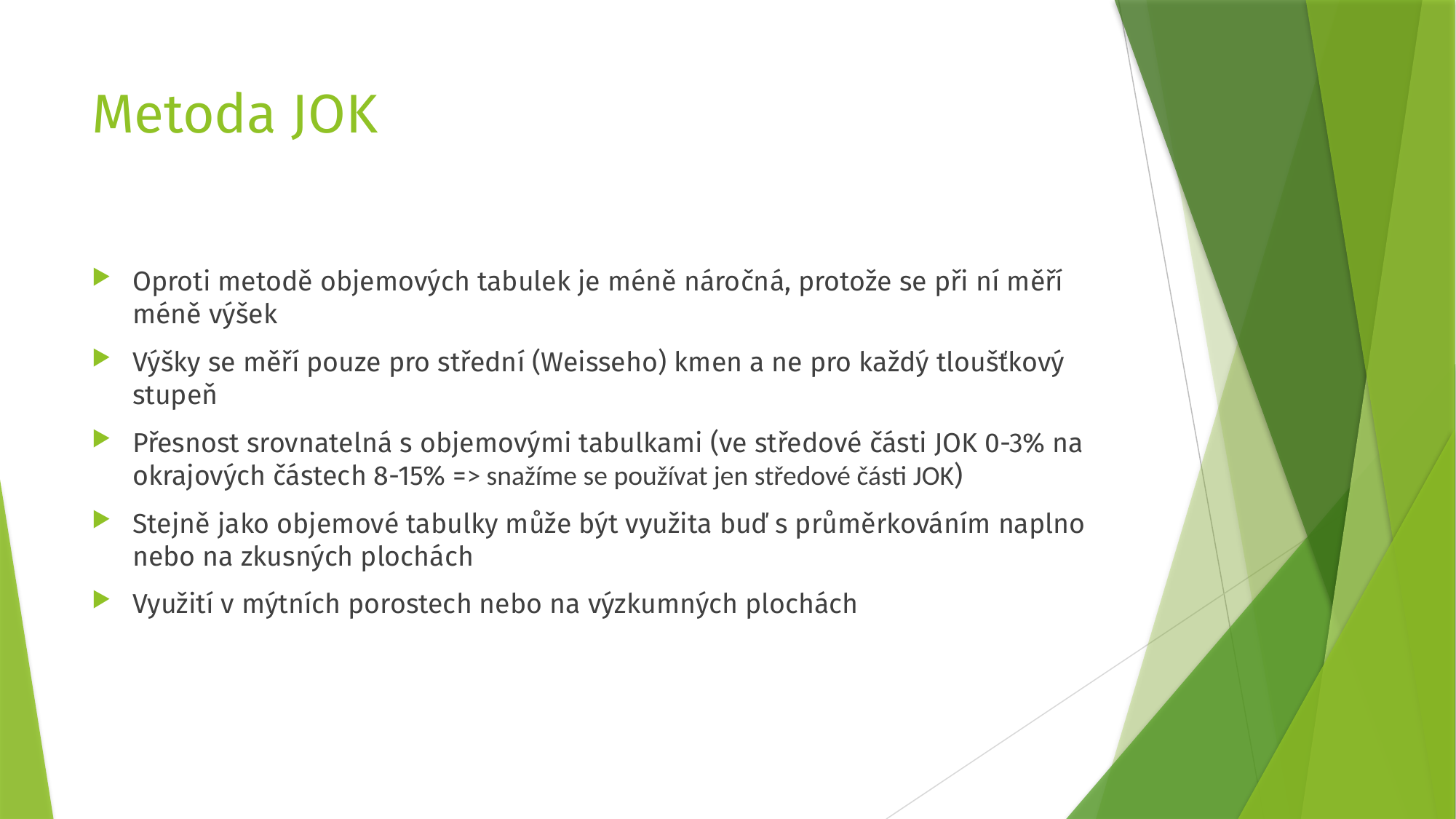

# Metoda JOK
Oproti metodě objemových tabulek je méně náročná, protože se při ní měří méně výšek
Výšky se měří pouze pro střední (Weisseho) kmen a ne pro každý tloušťkový stupeň
Přesnost srovnatelná s objemovými tabulkami (ve středové části JOK 0-3% na okrajových částech 8-15% => snažíme se používat jen středové části JOK)
Stejně jako objemové tabulky může být využita buď s průměrkováním naplno nebo na zkusných plochách
Využití v mýtních porostech nebo na výzkumných plochách